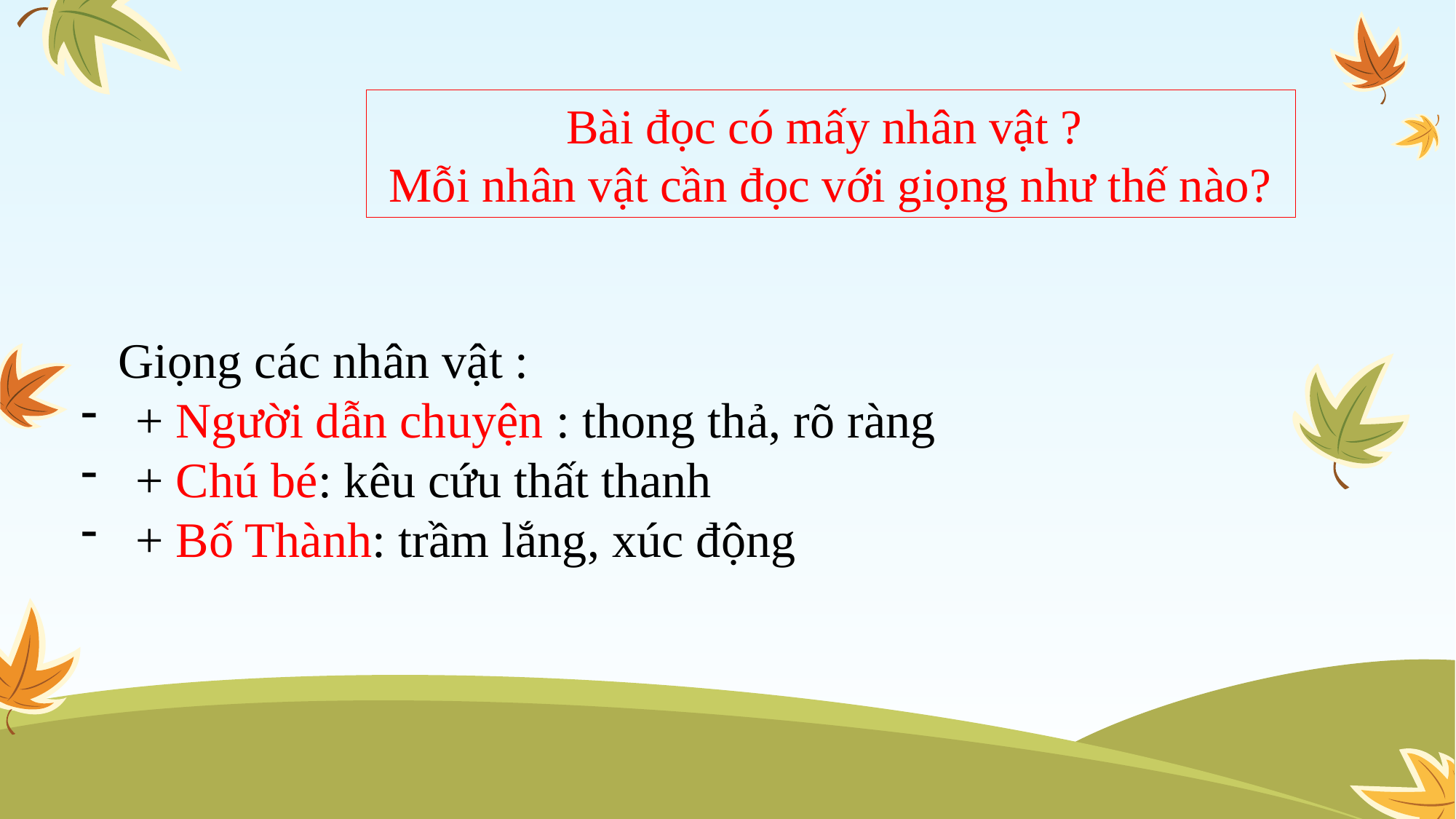

Bài đọc có mấy nhân vật ?
Mỗi nhân vật cần đọc với giọng như thế nào?
   Giọng các nhân vật :
+ Người dẫn chuyện : thong thả, rõ ràng
+ Chú bé: kêu cứu thất thanh
+ Bố Thành: trầm lắng, xúc động